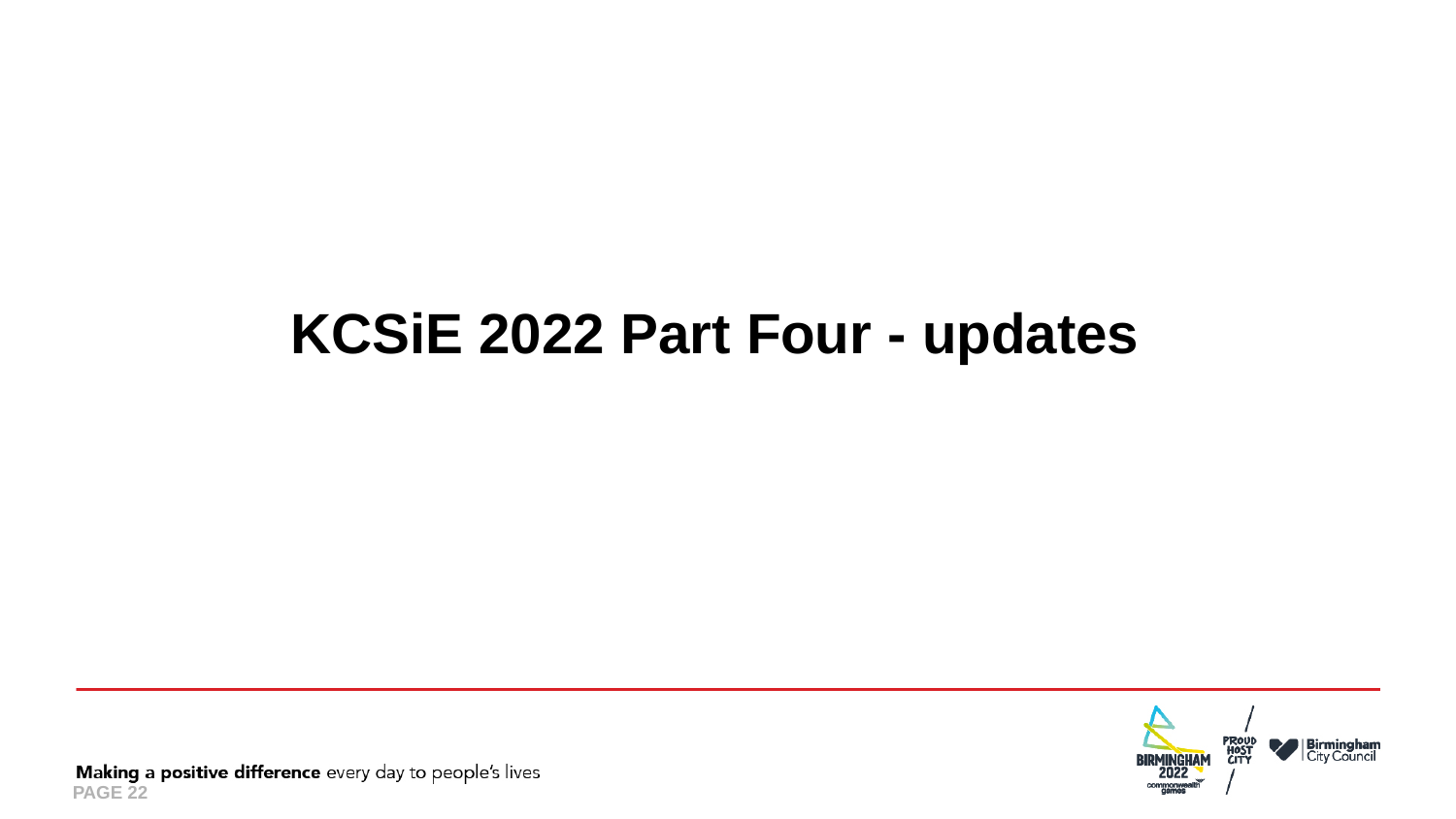

# KCSiE 2022 Part Four - updates
PAGE 22